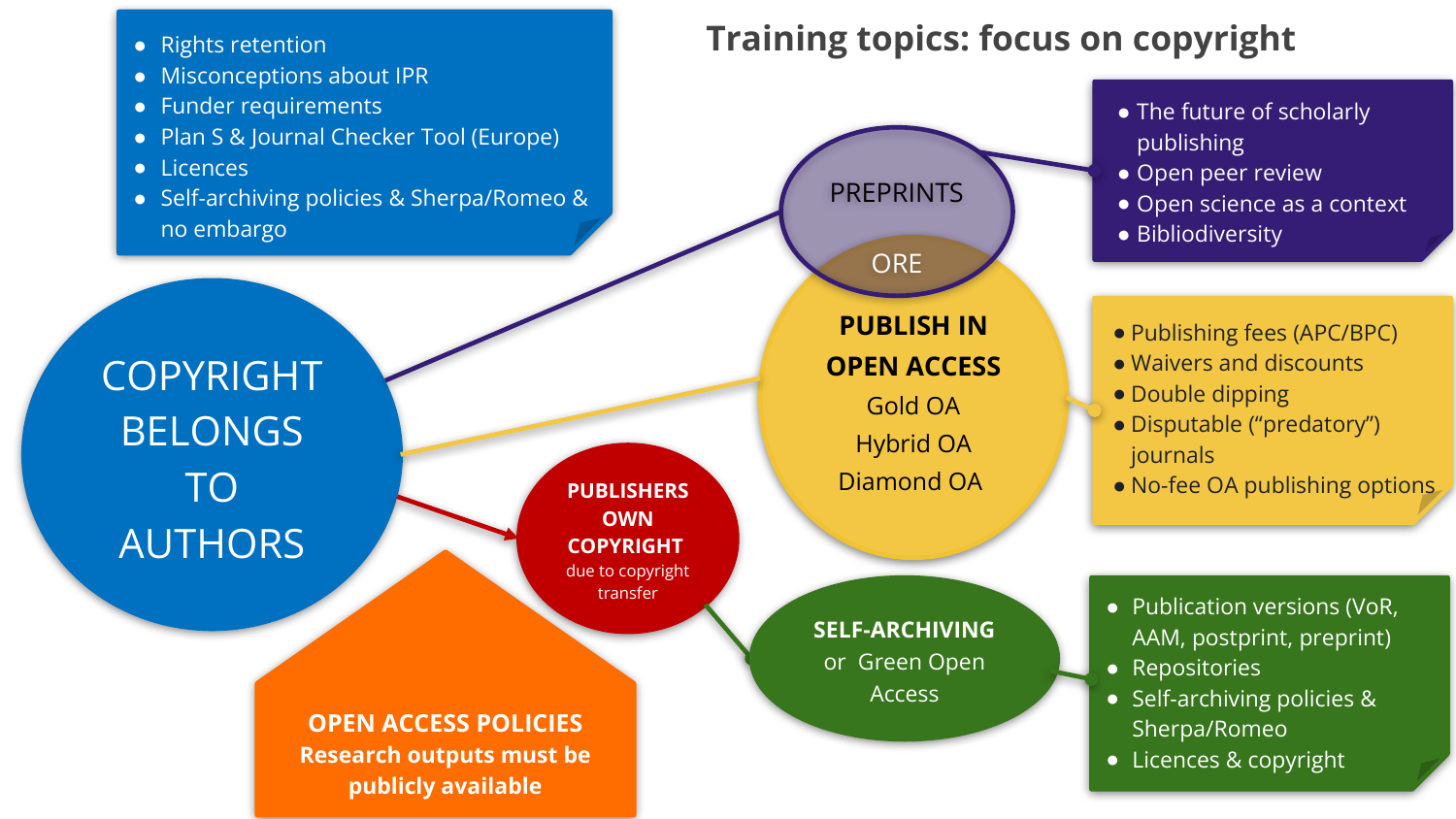

Training topics: focus on copyright
Rights retention
Misconceptions about IPR
Funder requirements
Plan S & Journal Checker Tool (Europe)
Licences
Self-archiving policies & Sherpa/Romeo & no embargo
The future of scholarly publishing
Open peer review
Open science as a context
Bibliodiversity

PREPRINTS

ORE

PUBLISH IN OPEN ACCESS
Gold OA
Hybrid OA
Diamond OA
COPYRIGHT BELONGS TO AUTHORS
Publishing fees (APC/BPC)
Waivers and discounts
Double dipping
Disputable (“predatory”) journals
No-fee OA publishing options
PUBLISHERS OWN COPYRIGHT
due to copyright transfer

Publication versions (VoR, AAM, postprint, preprint)
Repositories
Self-archiving policies & Sherpa/Romeo
Licences & copyright
SELF-ARCHIVING
or  Green Open Access
OPEN ACCESS POLICIES
Research outputs must be publicly available